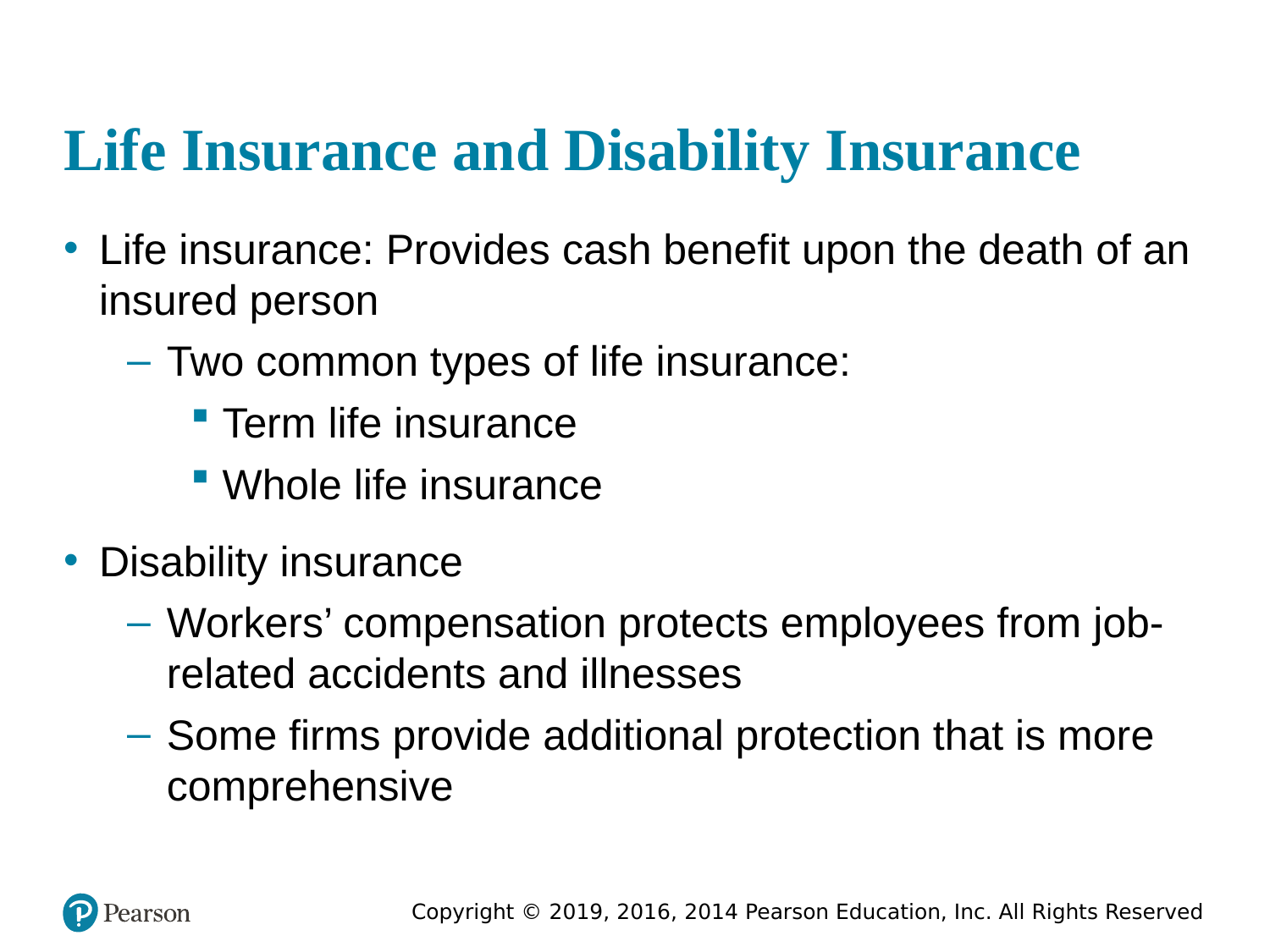

# Life Insurance and Disability Insurance
Life insurance: Provides cash benefit upon the death of an insured person
Two common types of life insurance:
Term life insurance
Whole life insurance
Disability insurance
Workers’ compensation protects employees from job-related accidents and illnesses
Some firms provide additional protection that is more comprehensive